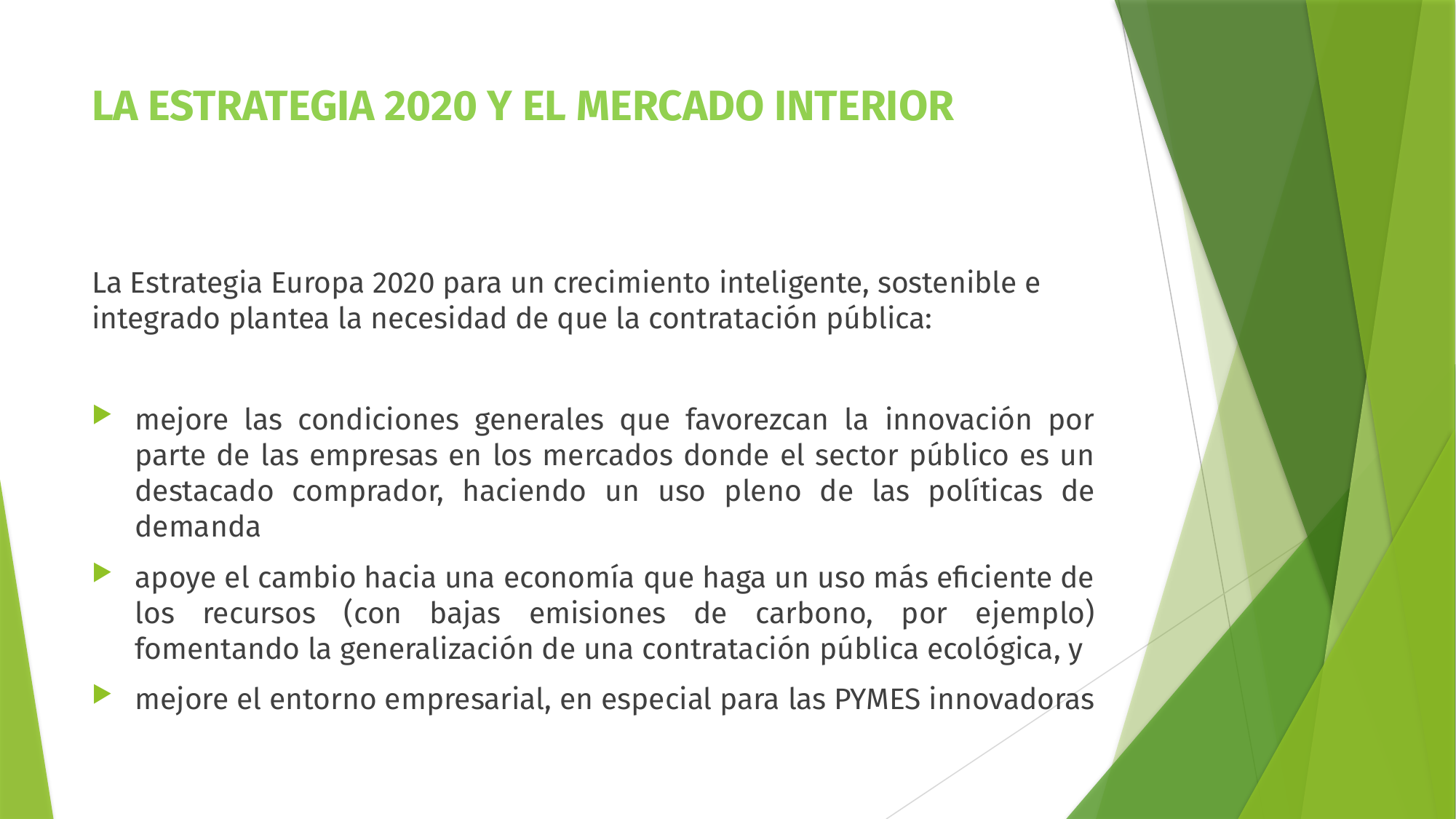

# LA ESTRATEGIA 2020 Y EL MERCADO INTERIOR
La Estrategia Europa 2020 para un crecimiento inteligente, sostenible e integrado plantea la necesidad de que la contratación pública:

mejore las condiciones generales que favorezcan la innovación por parte de las empresas en los mercados donde el sector público es un destacado comprador, haciendo un uso pleno de las políticas de demanda
apoye el cambio hacia una economía que haga un uso más eficiente de los recursos (con bajas emisiones de carbono, por ejemplo) fomentando la generalización de una contratación pública ecológica, y
mejore el entorno empresarial, en especial para las PYMES innovadoras